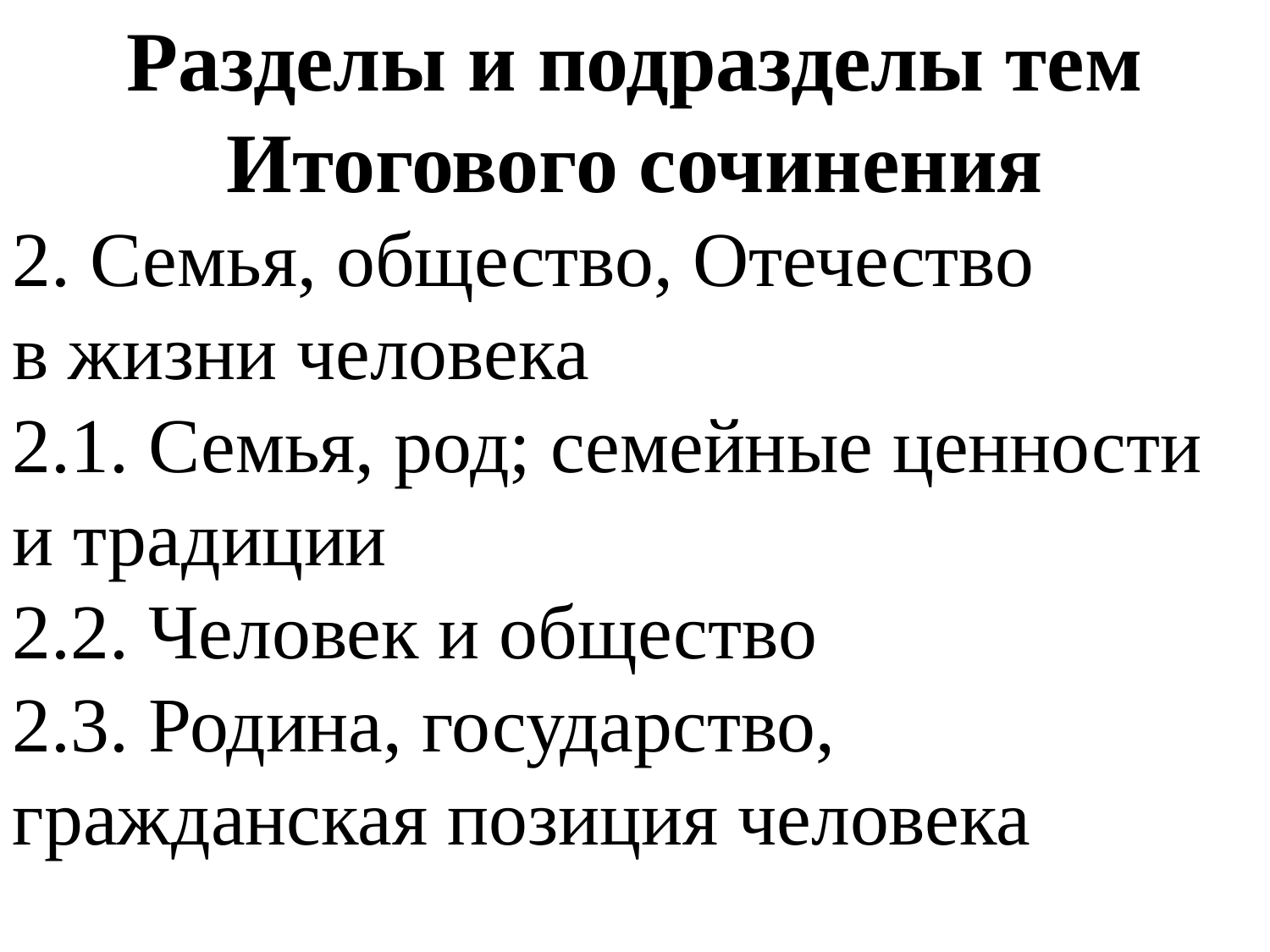

Разделы и подразделы тем
Итогового сочинения
2. Семья, общество, Отечество
в жизни человека
2.1. Семья, род; семейные ценности
и традиции
2.2. Человек и общество
2.3. Родина, государство,
гражданская позиция человека